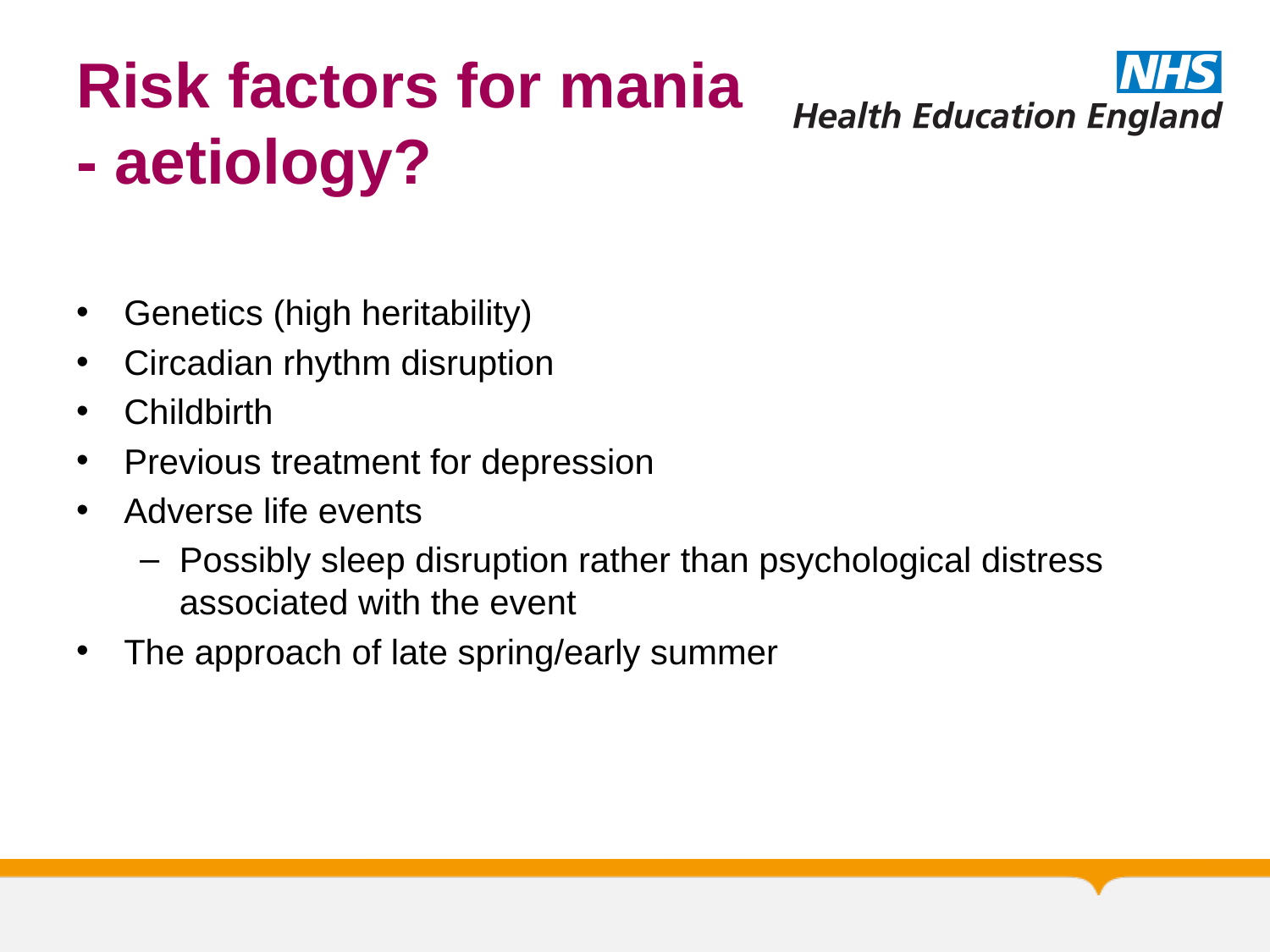

# Risk factors for mania - aetiology?

Genetics (high heritability)
Circadian rhythm disruption
Childbirth
Previous treatment for depression
Adverse life events
Possibly sleep disruption rather than psychological distress associated with the event
The approach of late spring/early summer